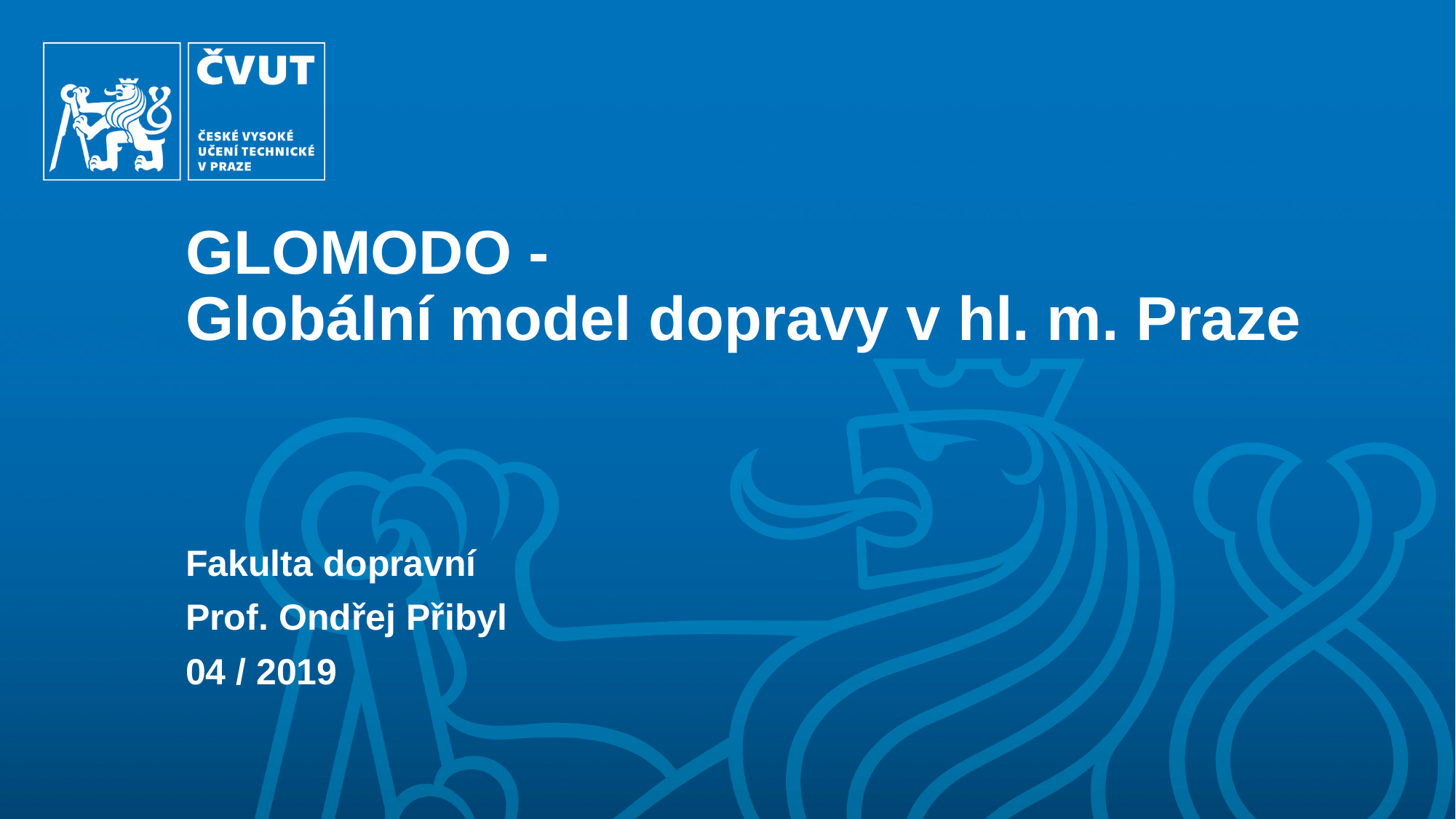

# GLOMODO - Globální model dopravy v hl. m. Praze
Fakulta dopravní
Prof. Ondřej Přibyl
04 / 2019